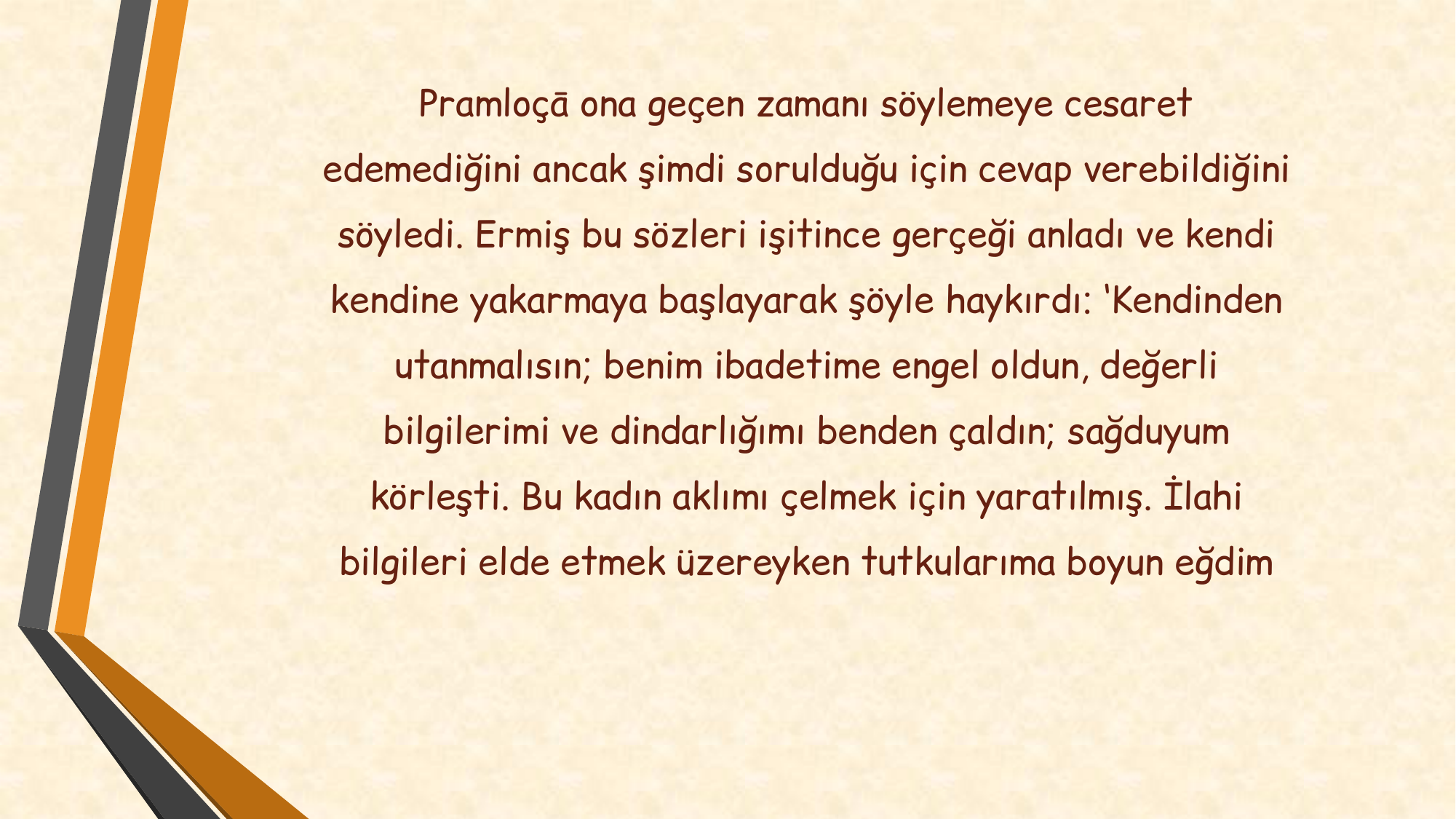

Pramloçā ona geçen zamanı söylemeye cesaret edemediğini ancak şimdi sorulduğu için cevap verebildiğini söyledi. Ermiş bu sözleri işitince gerçeği anladı ve kendi kendine yakarmaya başlayarak şöyle haykırdı: ‘Kendinden utanmalısın; benim ibadetime engel oldun, değerli bilgilerimi ve dindarlığımı benden çaldın; sağduyum körleşti. Bu kadın aklımı çelmek için yaratılmış. İlahi bilgileri elde etmek üzereyken tutkularıma boyun eğdim